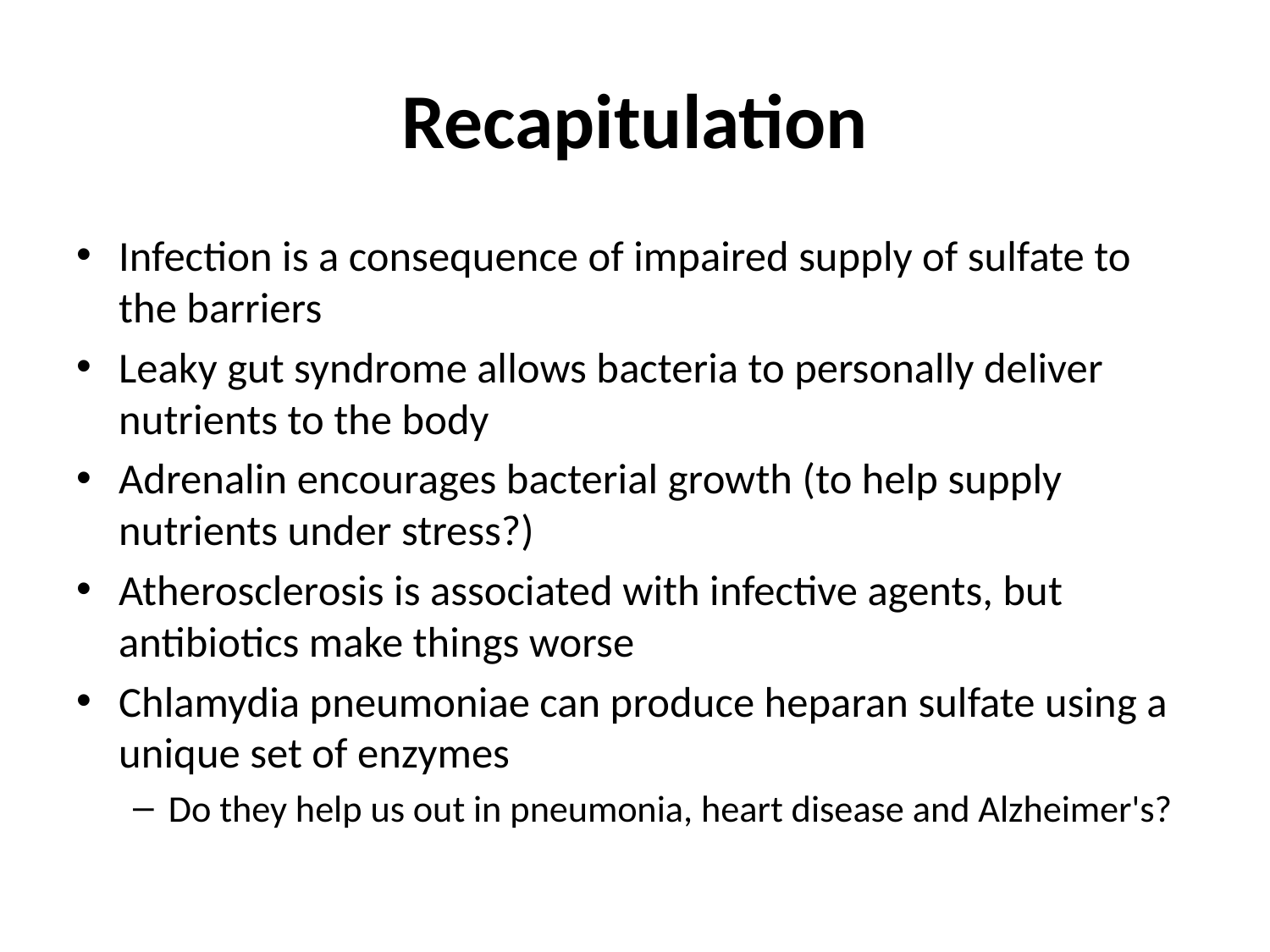

# Recapitulation
Infection is a consequence of impaired supply of sulfate to the barriers
Leaky gut syndrome allows bacteria to personally deliver nutrients to the body
Adrenalin encourages bacterial growth (to help supply nutrients under stress?)
Atherosclerosis is associated with infective agents, but antibiotics make things worse
Chlamydia pneumoniae can produce heparan sulfate using a unique set of enzymes
Do they help us out in pneumonia, heart disease and Alzheimer's?